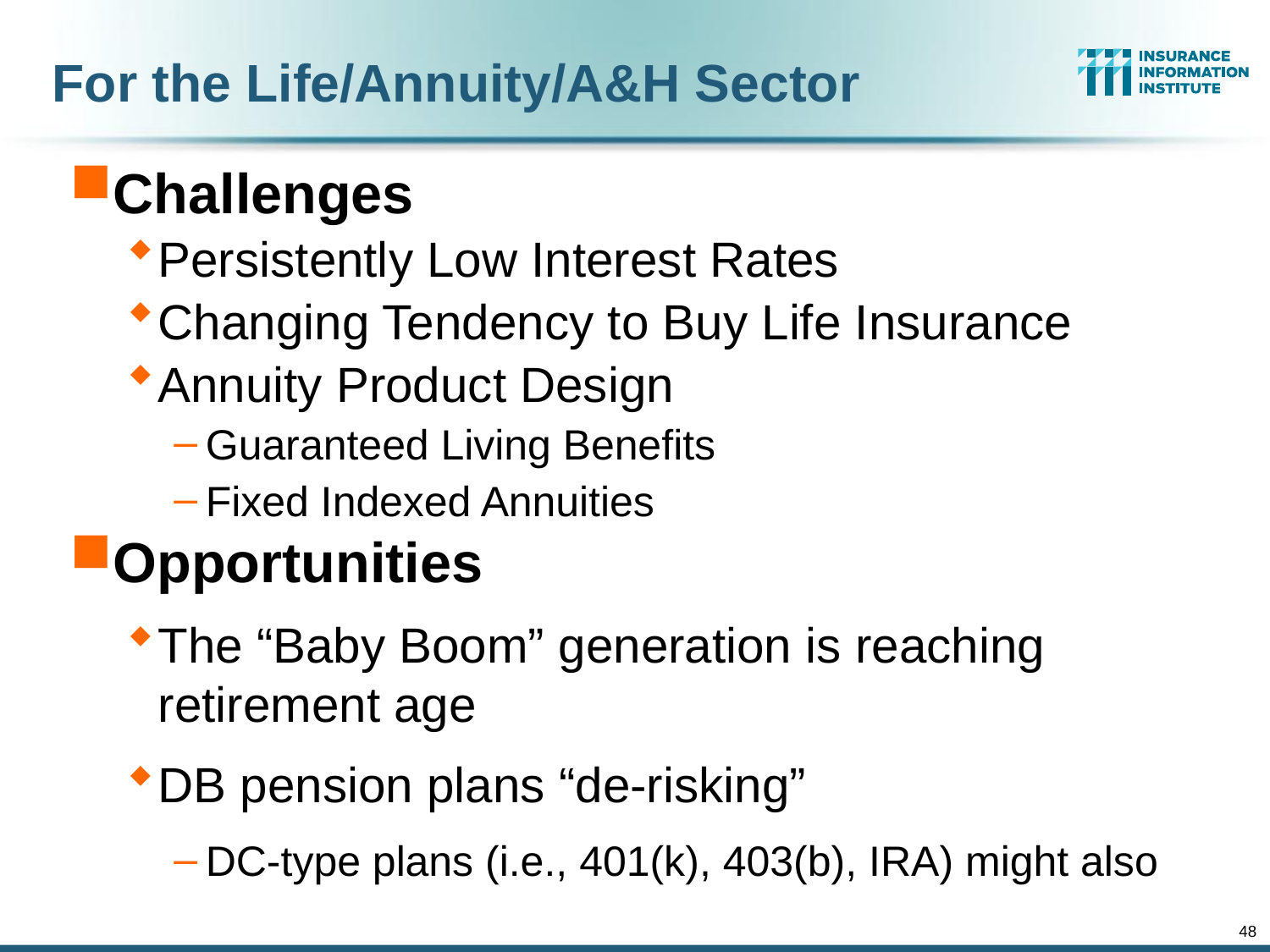

For the Life/Annuity/A&H Sector
Challenges
Persistently Low Interest Rates
Changing Tendency to Buy Life Insurance
Annuity Product Design
Guaranteed Living Benefits
Fixed Indexed Annuities
Opportunities
The “Baby Boom” generation is reaching retirement age
DB pension plans “de-risking”
DC-type plans (i.e., 401(k), 403(b), IRA) might also
48
12/01/09 - 9pm
eSlide – P6466 – The Financial Crisis and the Future of the P/C